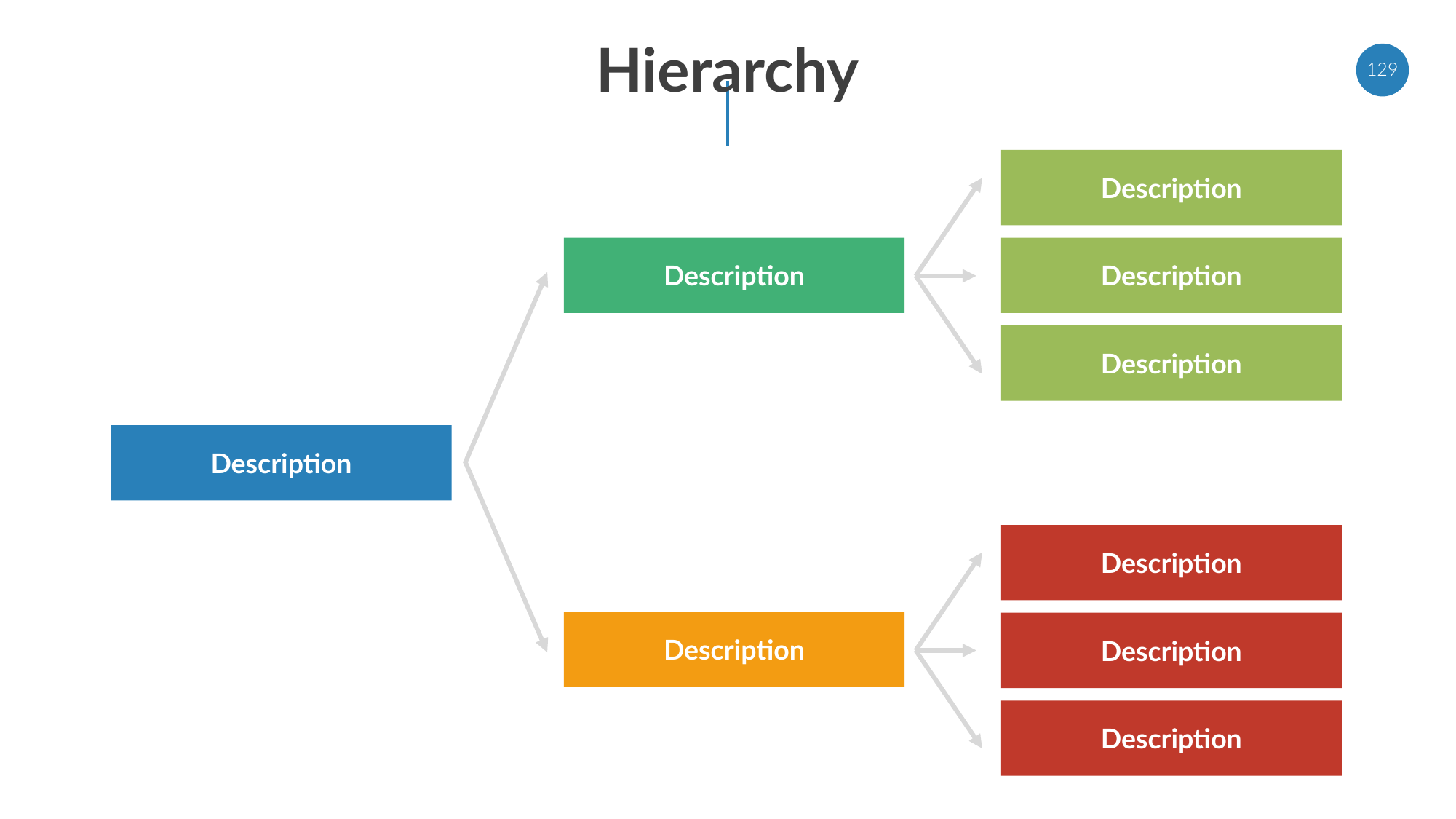

# Hierarchy
129

Description

Description
Description

Description

Description

Description

Description
Description

Description